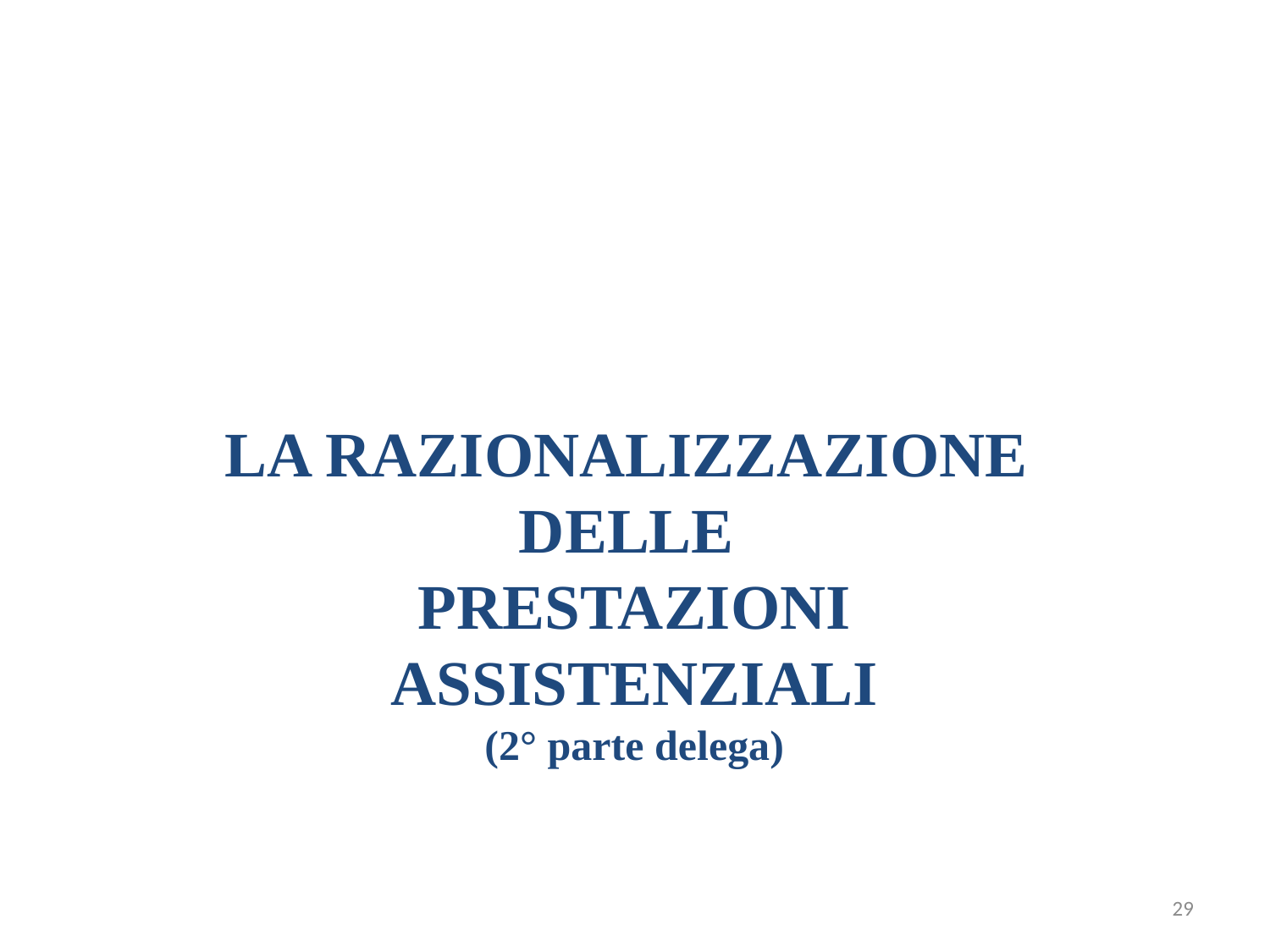

LA RAZIONALIZZAZIONE
DELLE
 PRESTAZIONI
ASSISTENZIALI
(2° parte delega)

29